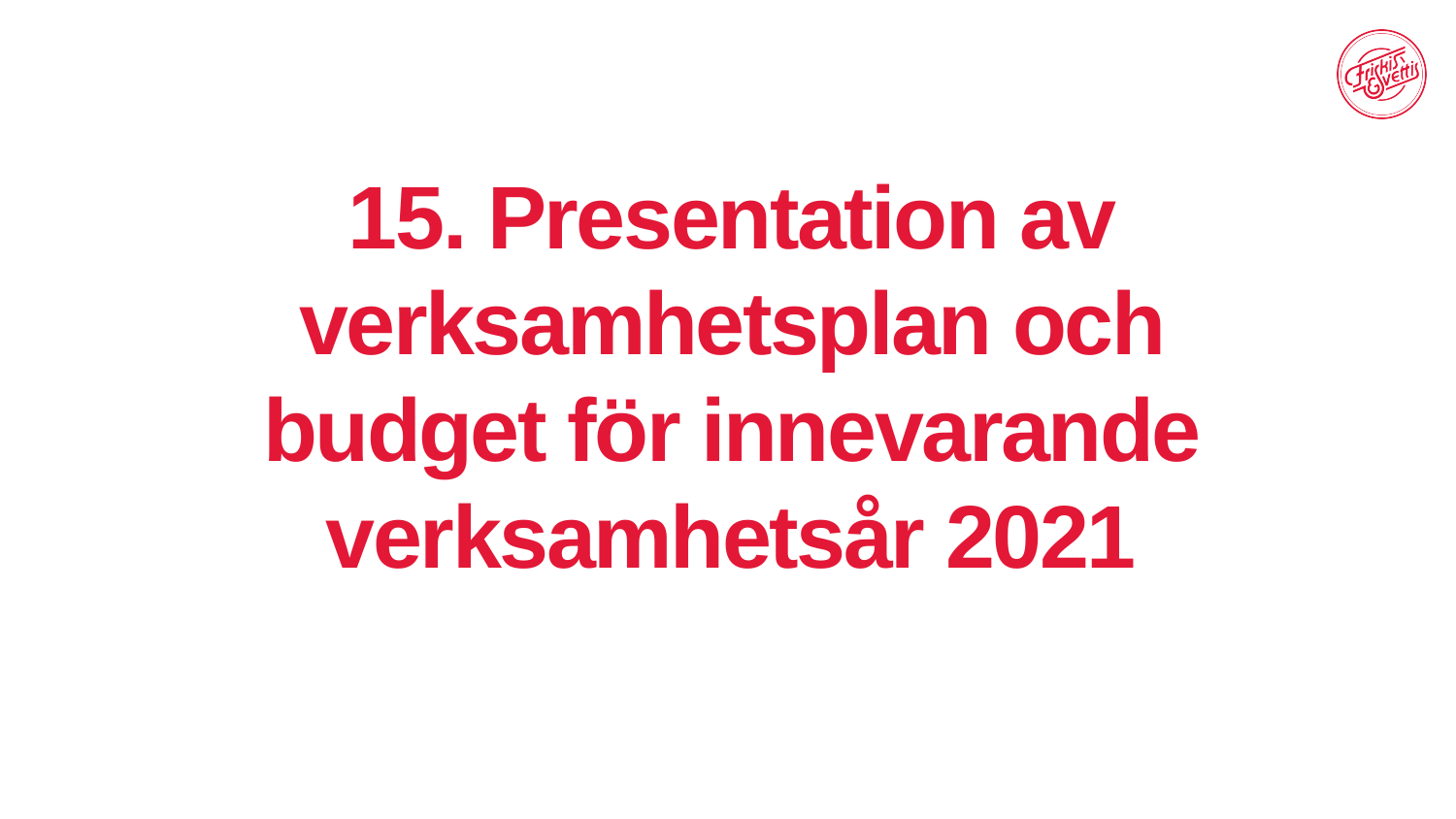

# 15. Presentation av verksamhetsplan och budget för innevarande verksamhetsår 2021